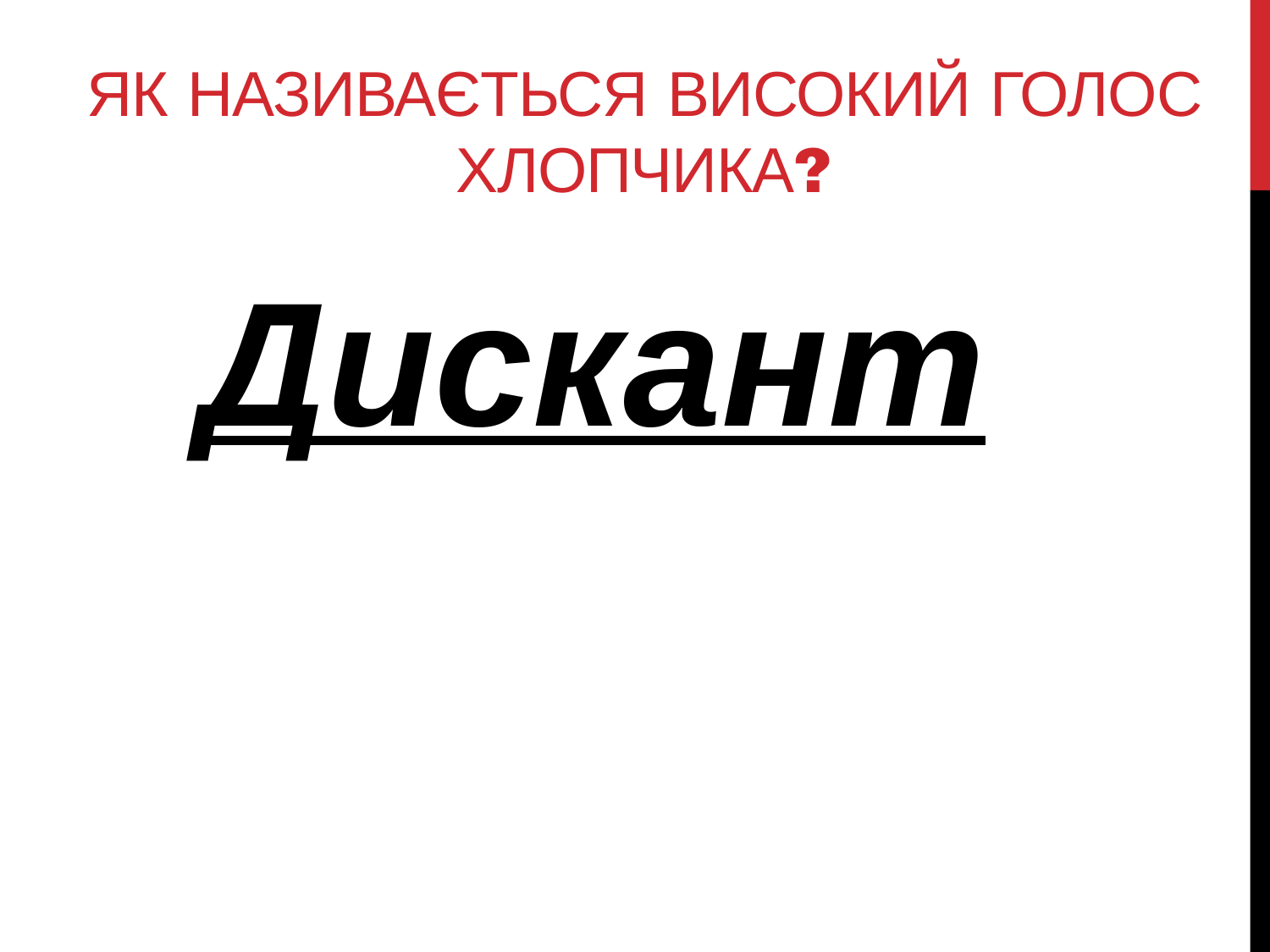

# Як називається високий голос хлопчика?
Дискант